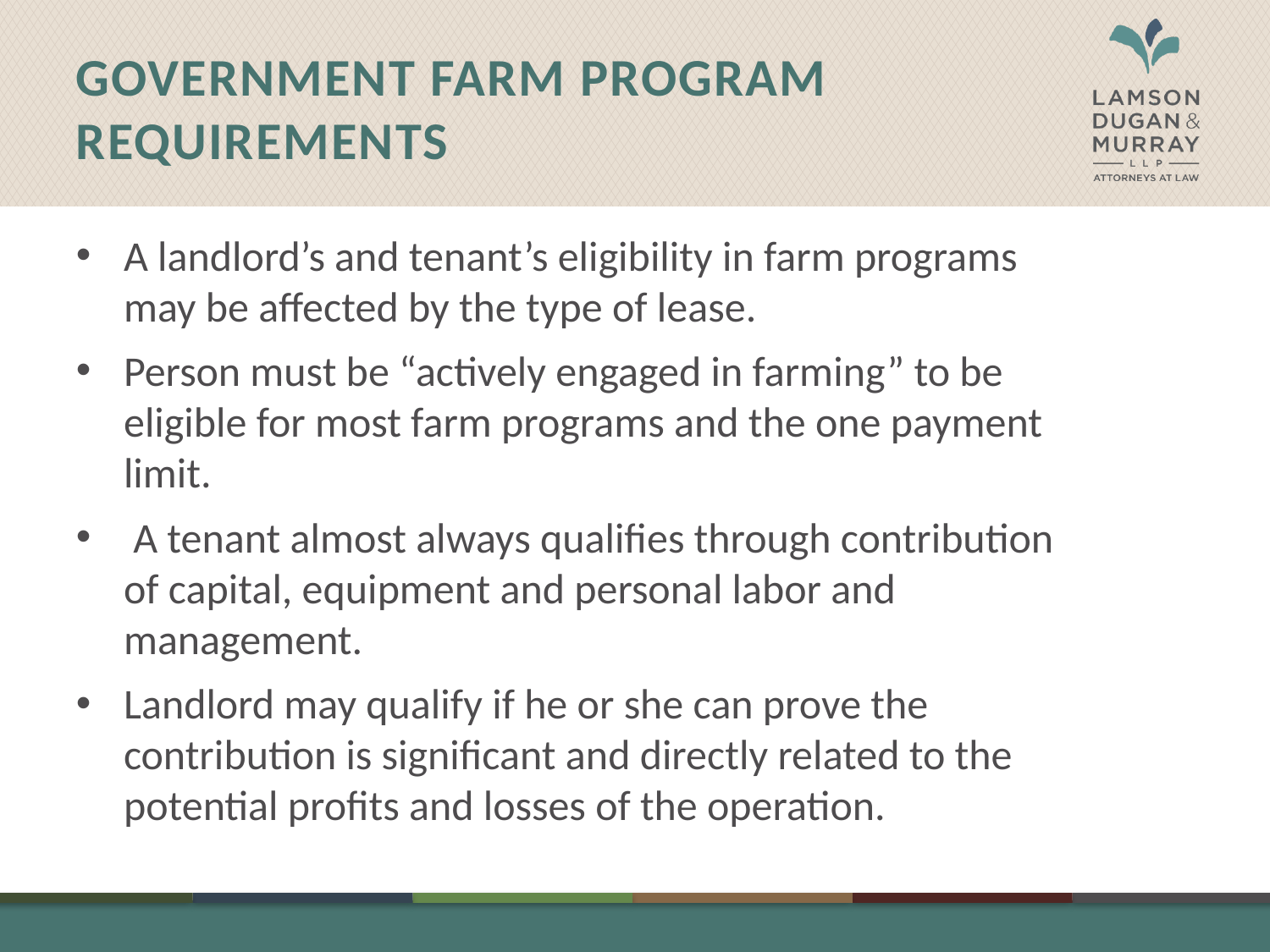

# Government Farm Program Requirements
A landlord’s and tenant’s eligibility in farm programs may be affected by the type of lease.
Person must be “actively engaged in farming” to be eligible for most farm programs and the one payment limit.
 A tenant almost always qualifies through contribution of capital, equipment and personal labor and management.
Landlord may qualify if he or she can prove the contribution is significant and directly related to the potential profits and losses of the operation.